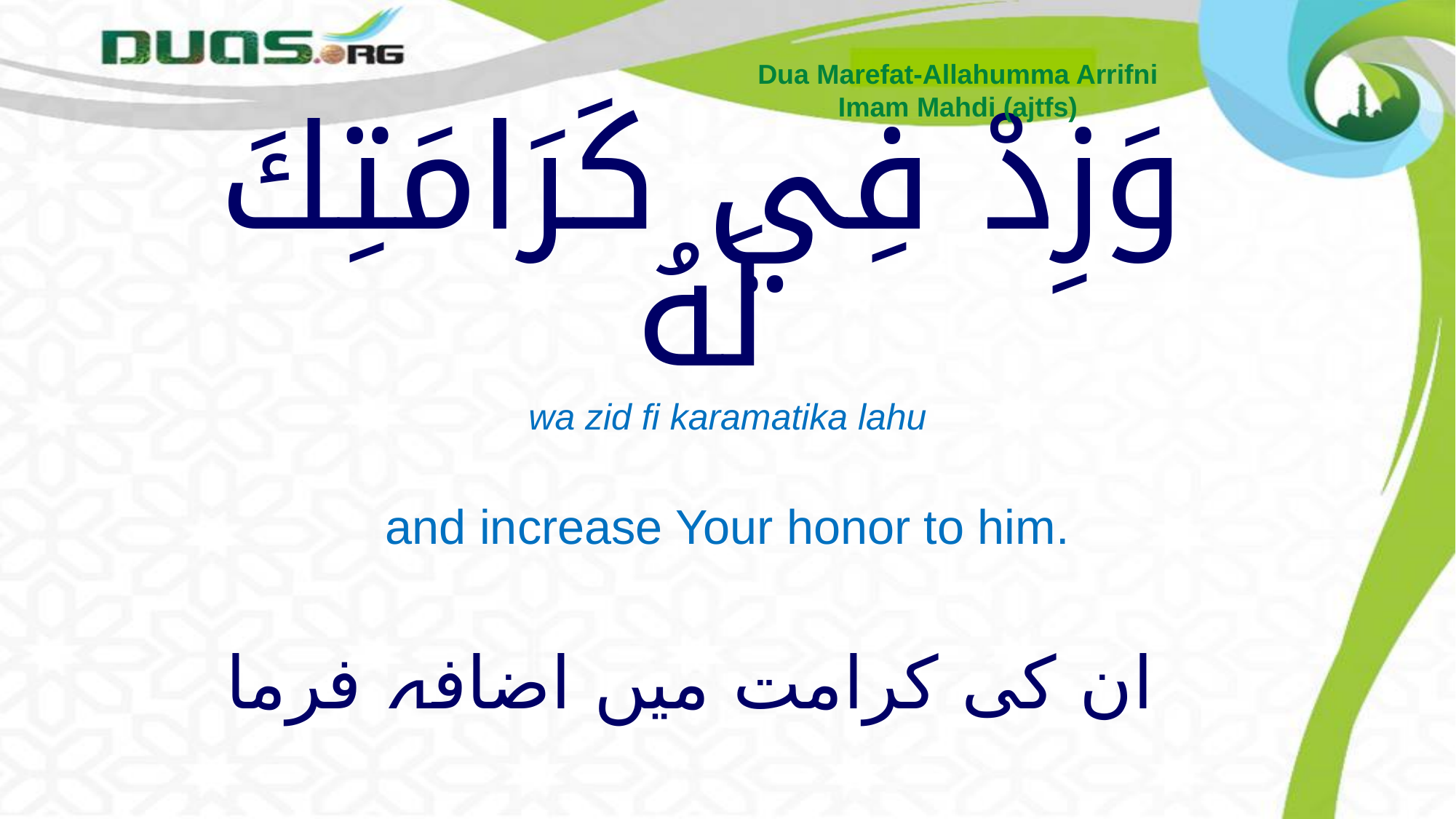

Dua Marefat-Allahumma Arrifni
Imam Mahdi (ajtfs)
# وَزِدْ فِي كَرَامَتِكَ لَهُ

wa zid fi karamatika lahu

and increase Your honor to him.

ان کی کرامت میں اضافہ فرما